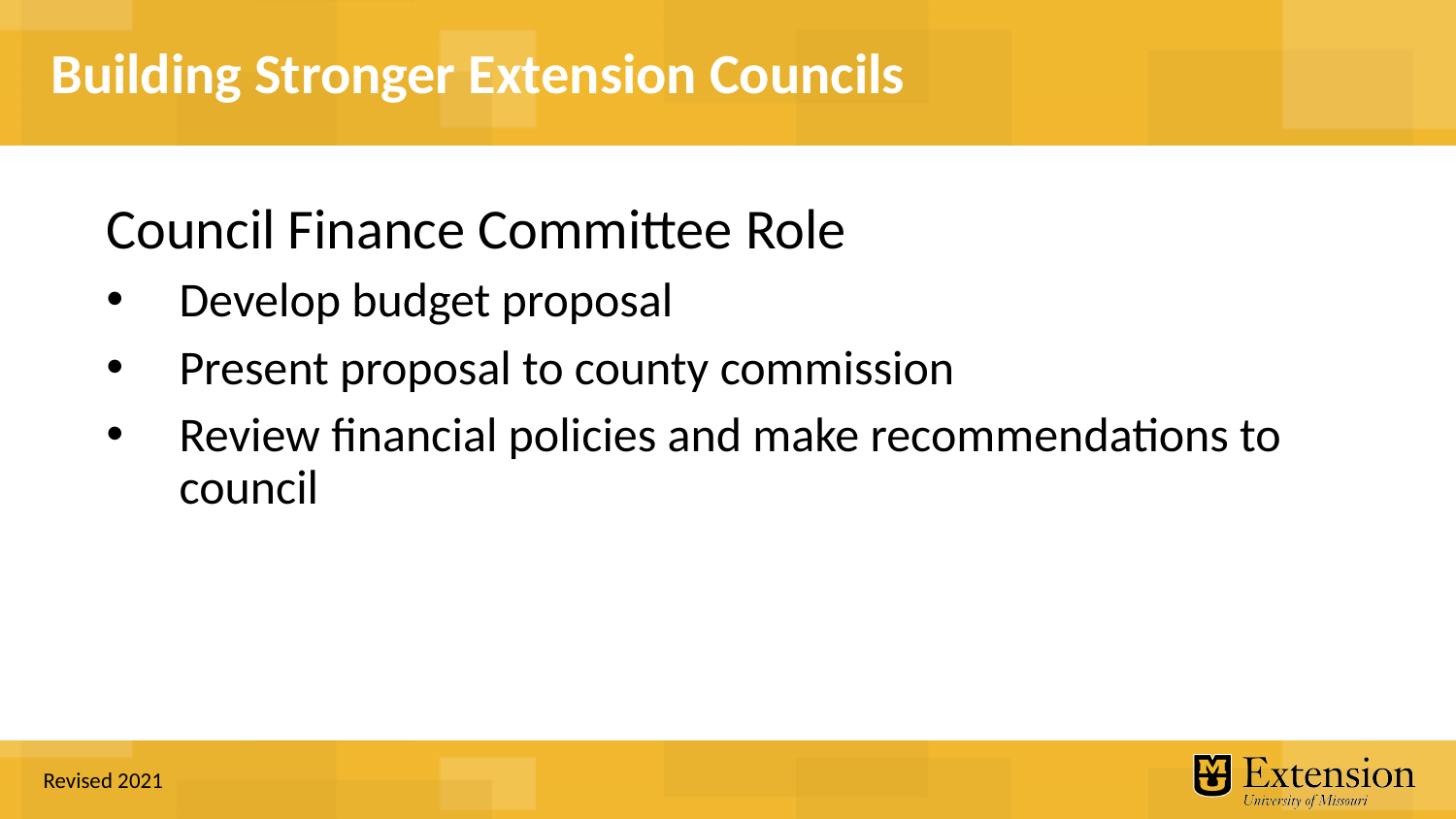

Council Finance Committee Role
Develop budget proposal
Present proposal to county commission
Review financial policies and make recommendations to council